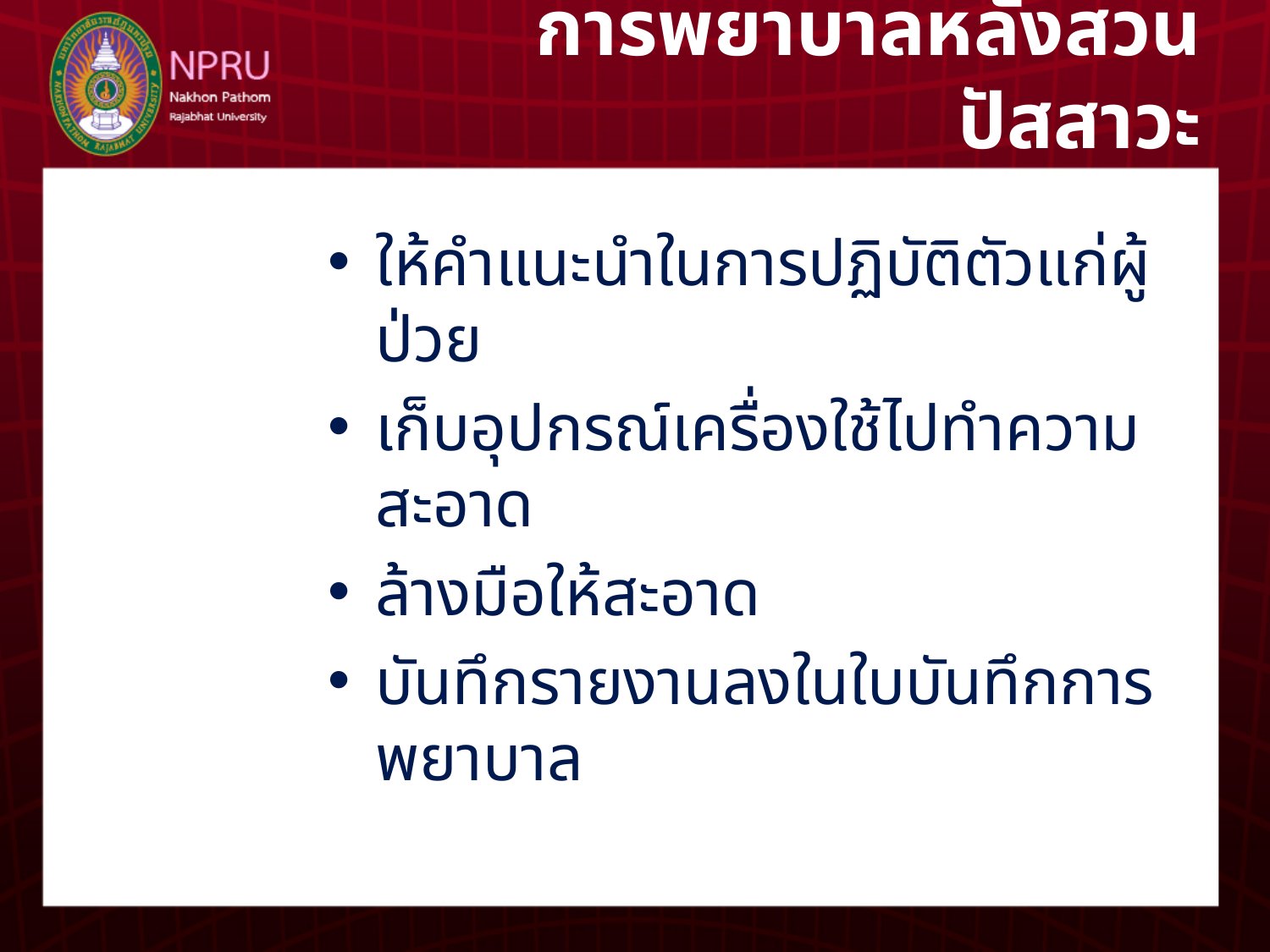

# การพยาบาลหลังสวนปัสสาวะ
ให้คำแนะนำในการปฏิบัติตัวแก่ผู้ป่วย
เก็บอุปกรณ์เครื่องใช้ไปทำความสะอาด
ล้างมือให้สะอาด
บันทึกรายงานลงในใบบันทึกการพยาบาล